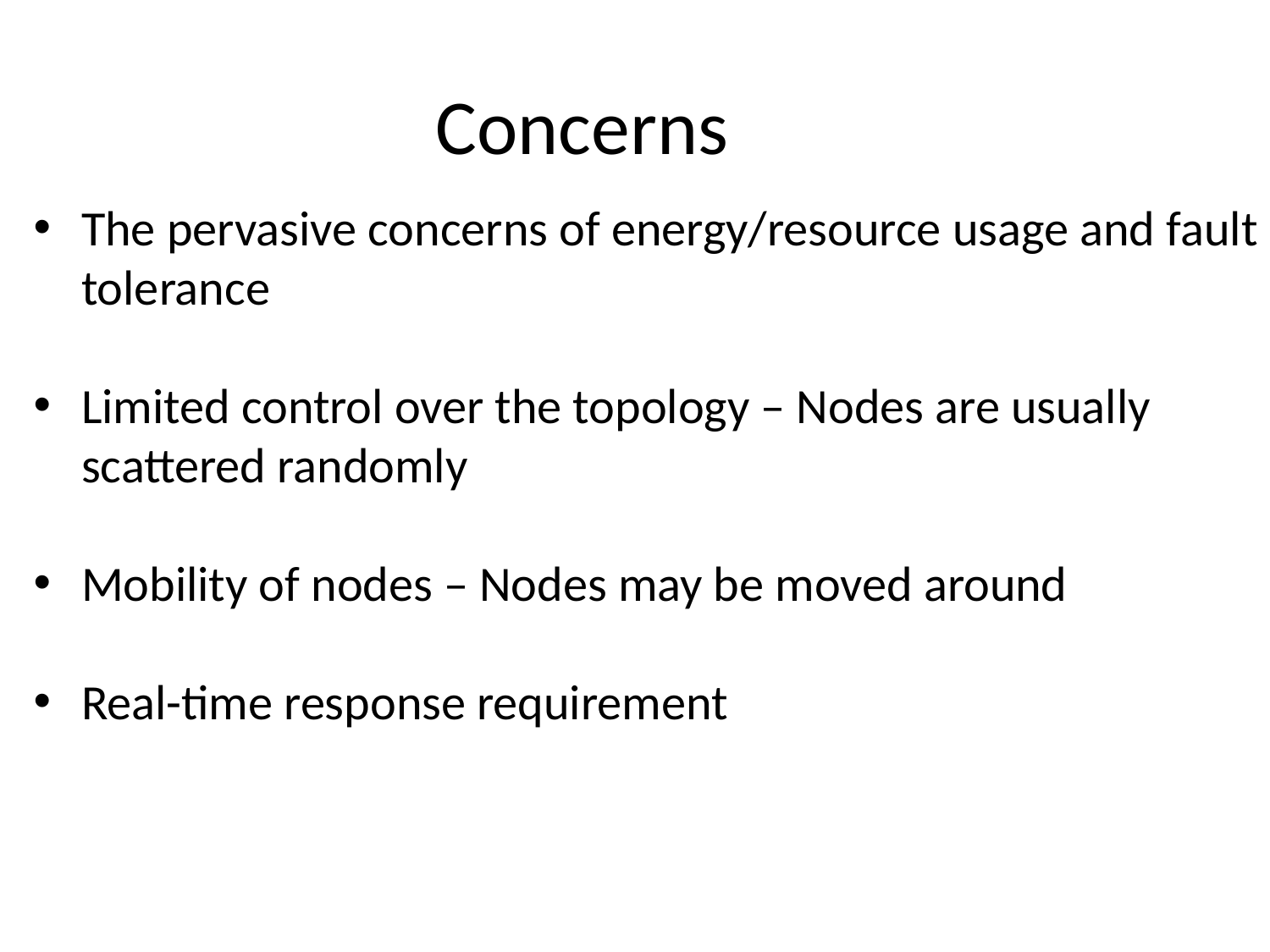

# Concerns
The pervasive concerns of energy/resource usage and fault tolerance

Limited control over the topology – Nodes are usually scattered randomly

Mobility of nodes – Nodes may be moved around

Real-time response requirement